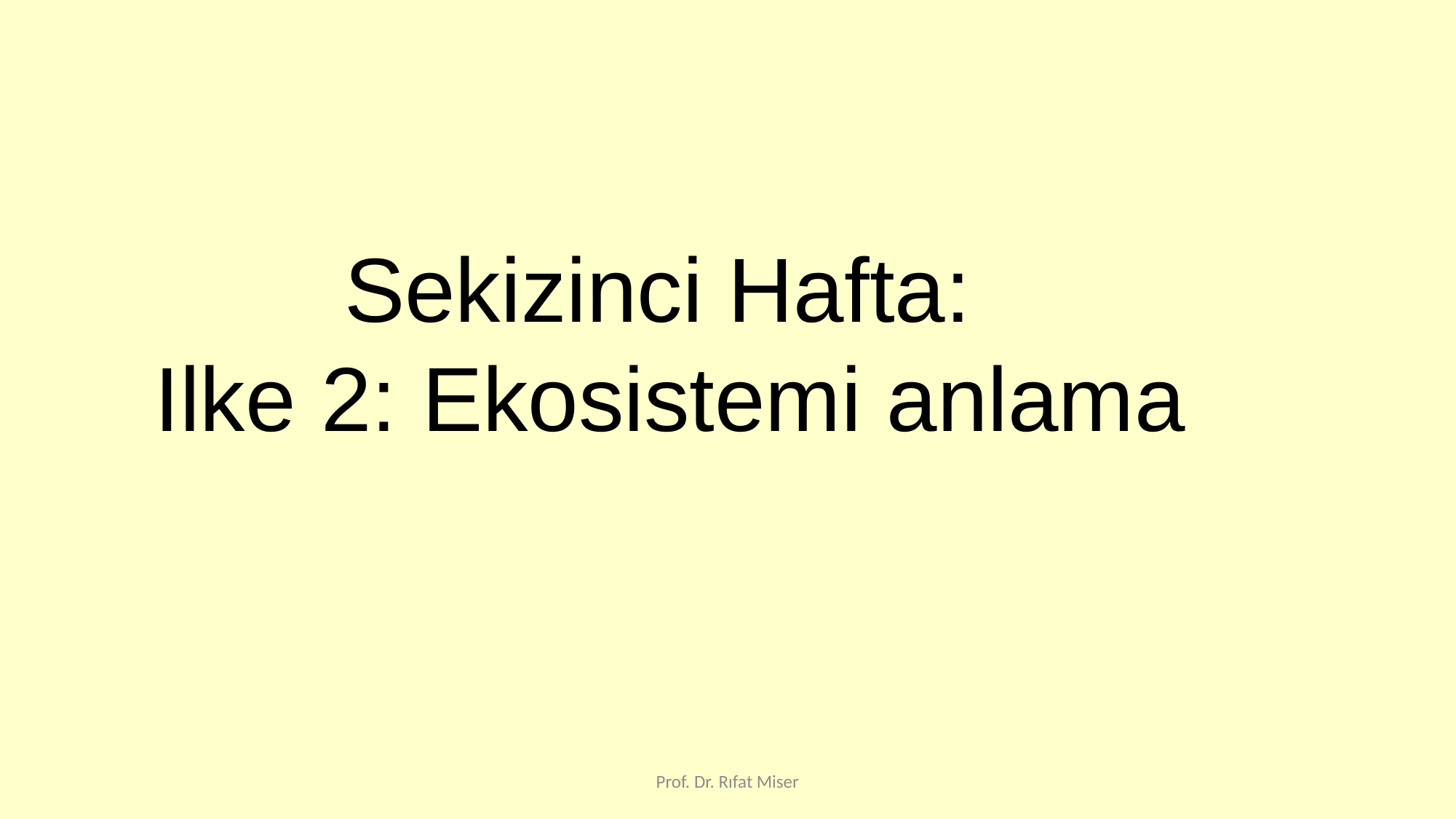

Sekizinci Hafta:
Ilke 2: Ekosistemi anlama
Prof. Dr. Rıfat Miser